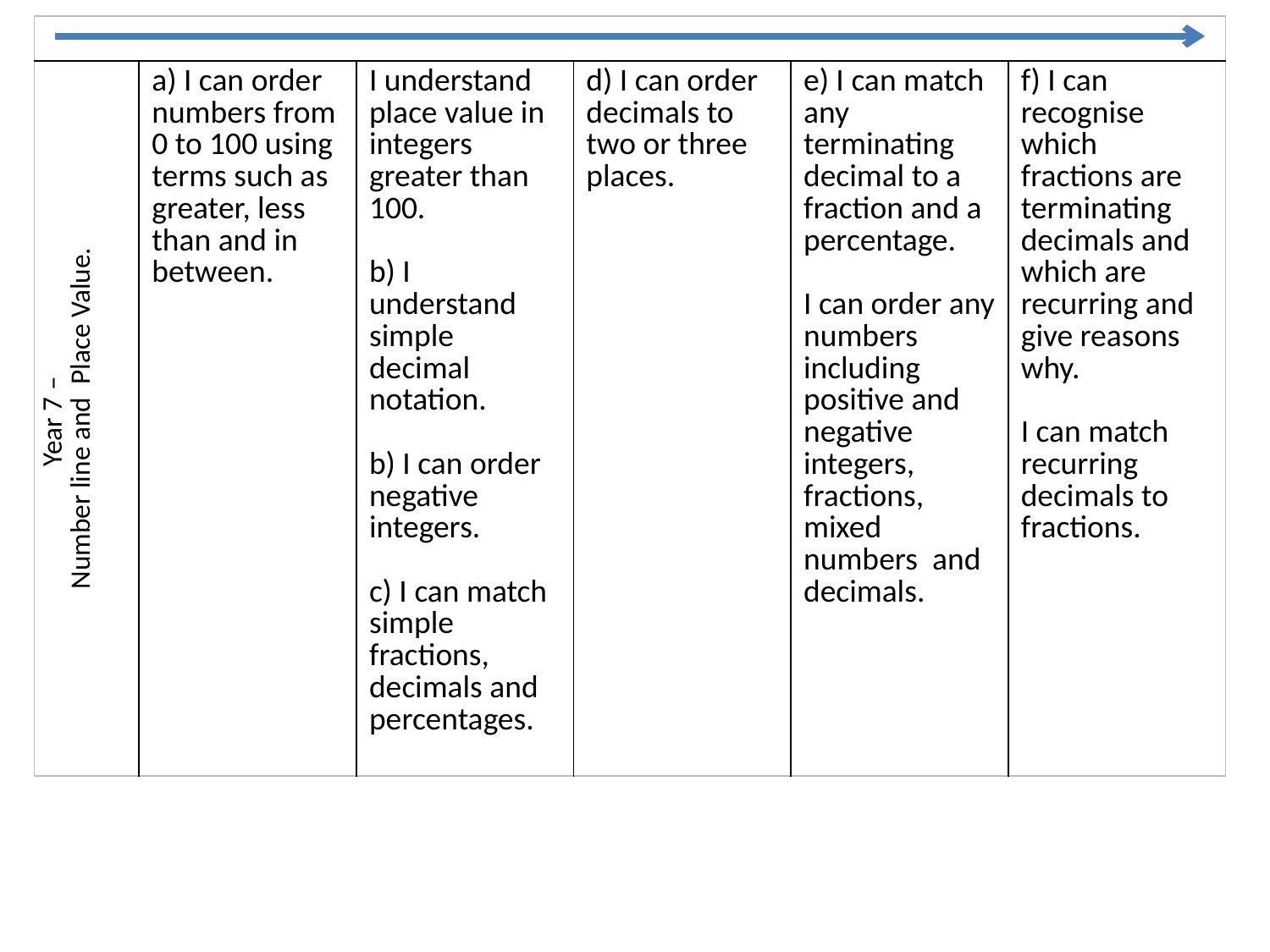

|  |  |  |  |  |  |
| --- | --- | --- | --- | --- | --- |
| Year 7 – Number line and Place Value. | a) I can order numbers from 0 to 100 using terms such as greater, less than and in between. | I understand place value in integers greater than 100. b) I understand simple decimal notation. b) I can order negative integers. c) I can match simple fractions, decimals and percentages. | d) I can order decimals to two or three places. | e) I can match any terminating decimal to a fraction and a percentage. I can order any numbers including positive and negative integers, fractions, mixed numbers and decimals. | f) I can recognise which fractions are terminating decimals and which are recurring and give reasons why. I can match recurring decimals to fractions. |